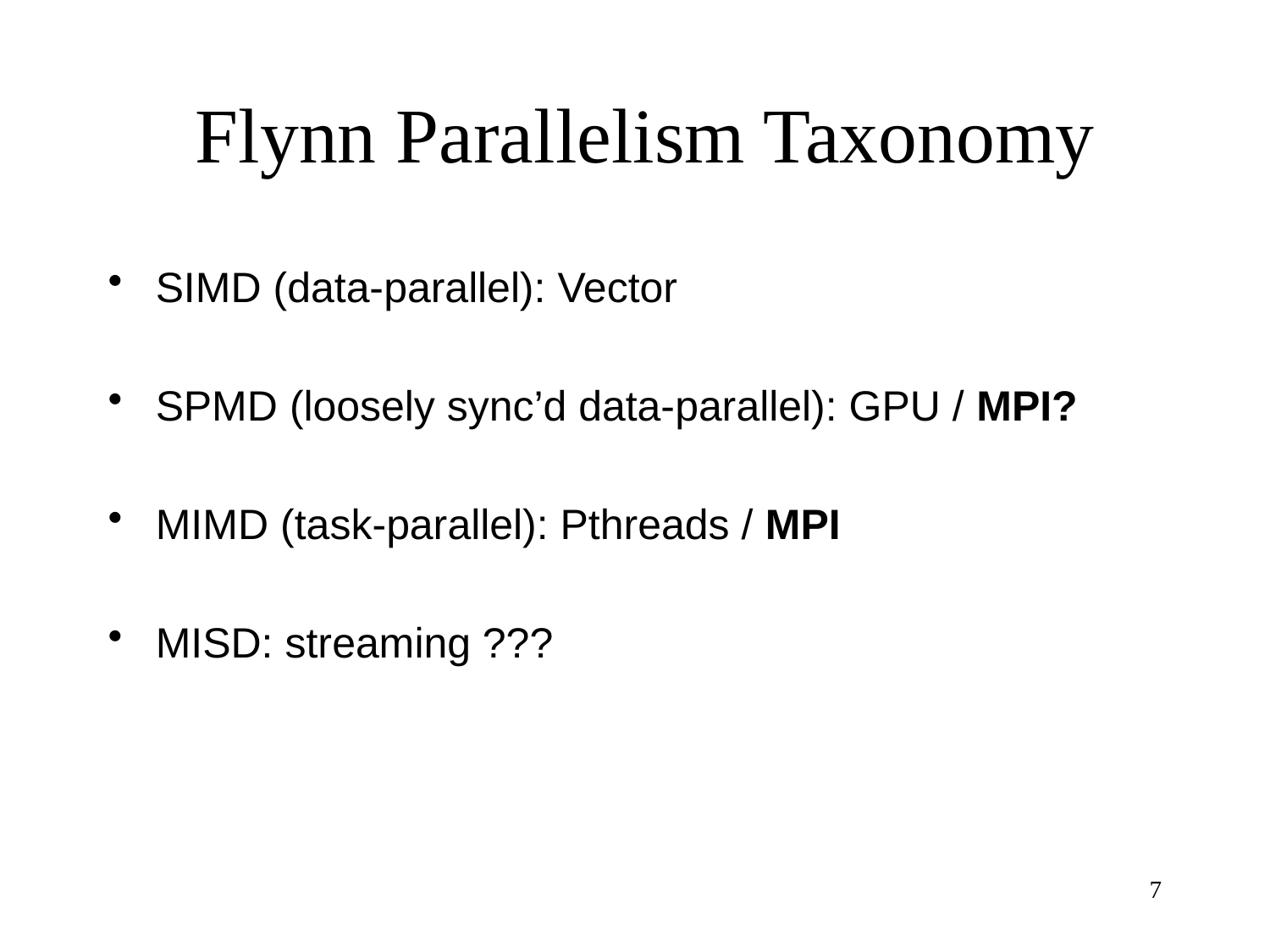

# Flynn Parallelism Taxonomy
SIMD (data-parallel): Vector

SPMD (loosely sync’d data-parallel): GPU / MPI?

MIMD (task-parallel): Pthreads / MPI

MISD: streaming ???

7